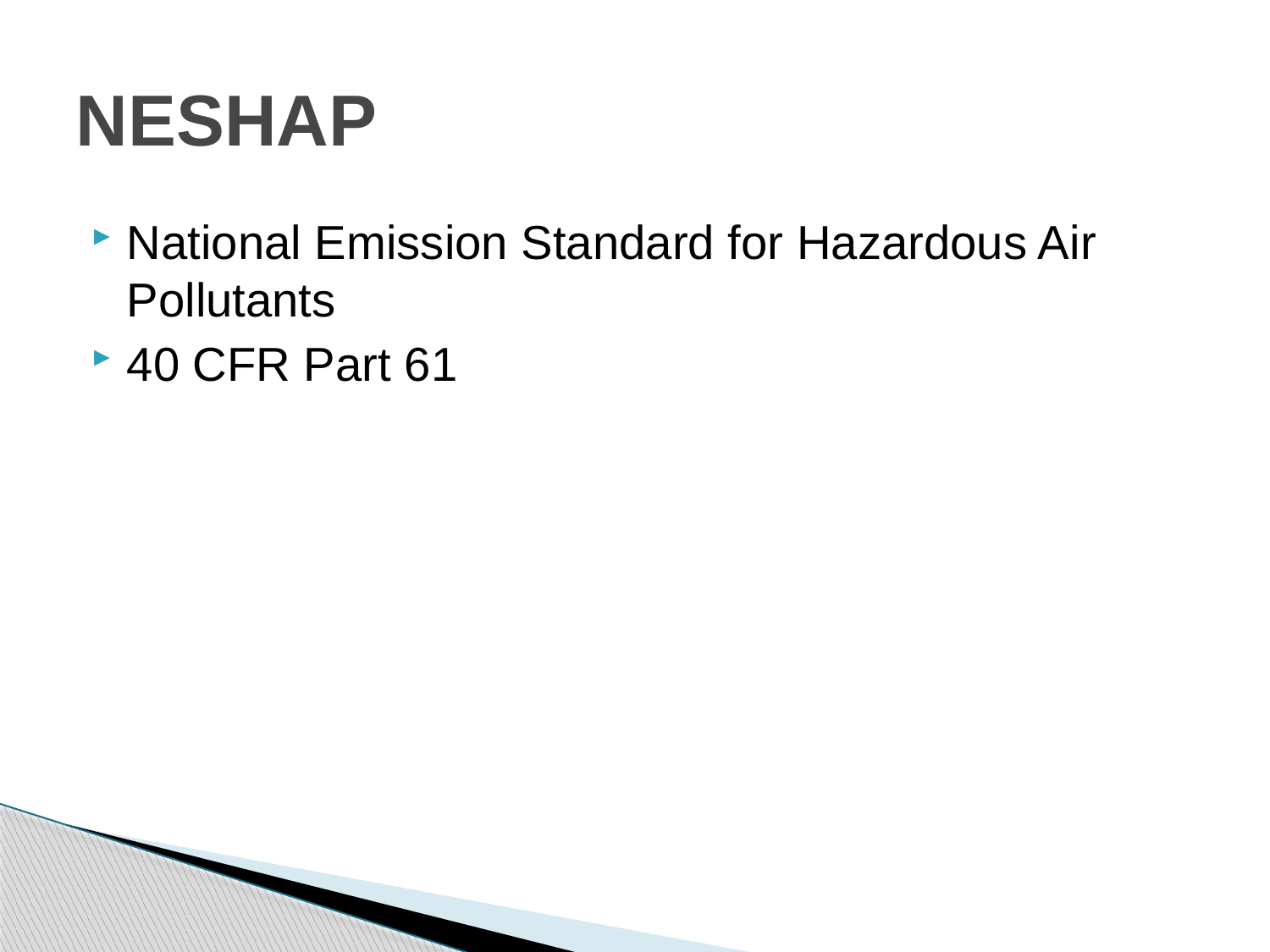

# NESHAP
National Emission Standard for Hazardous Air Pollutants
40 CFR Part 61